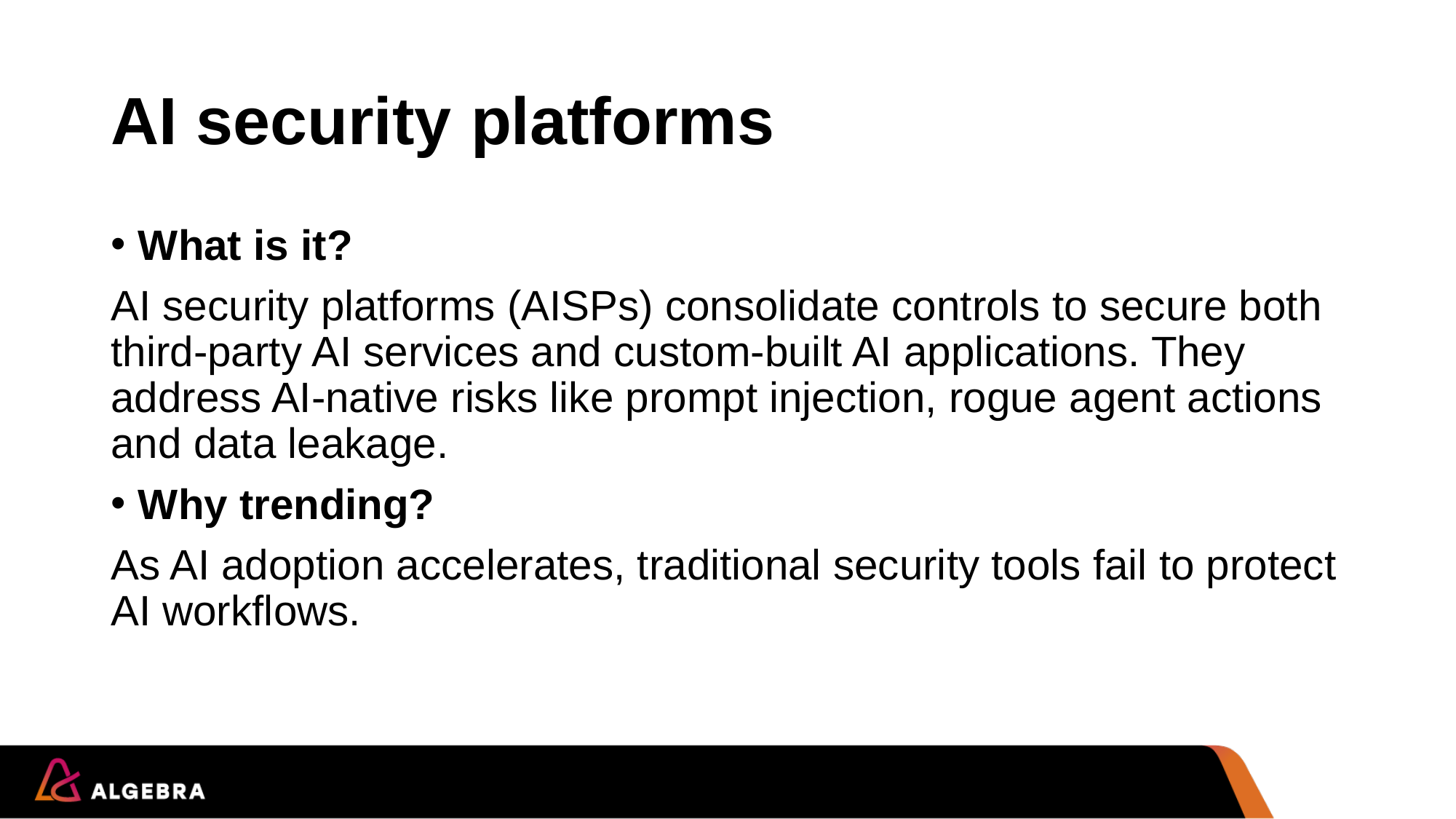

# AI security platforms
What is it?
AI security platforms (AISPs) consolidate controls to secure both third-party AI services and custom-built AI applications. They address AI-native risks like prompt injection, rogue agent actions and data leakage.
Why trending?
As AI adoption accelerates, traditional security tools fail to protect AI workflows.